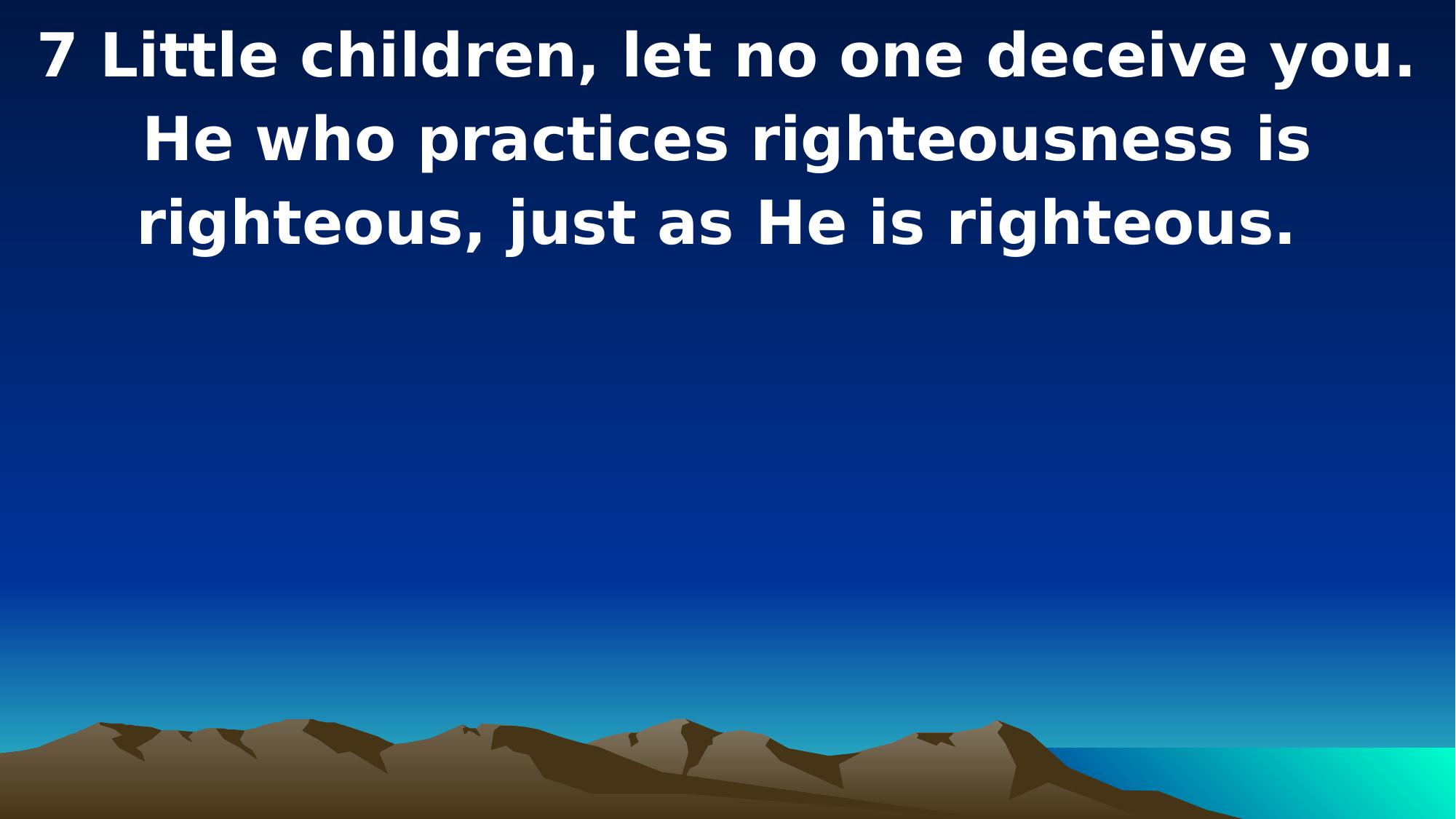

7 Little children, let no one deceive you. He who practices righteousness is righteous, just as He is righteous.